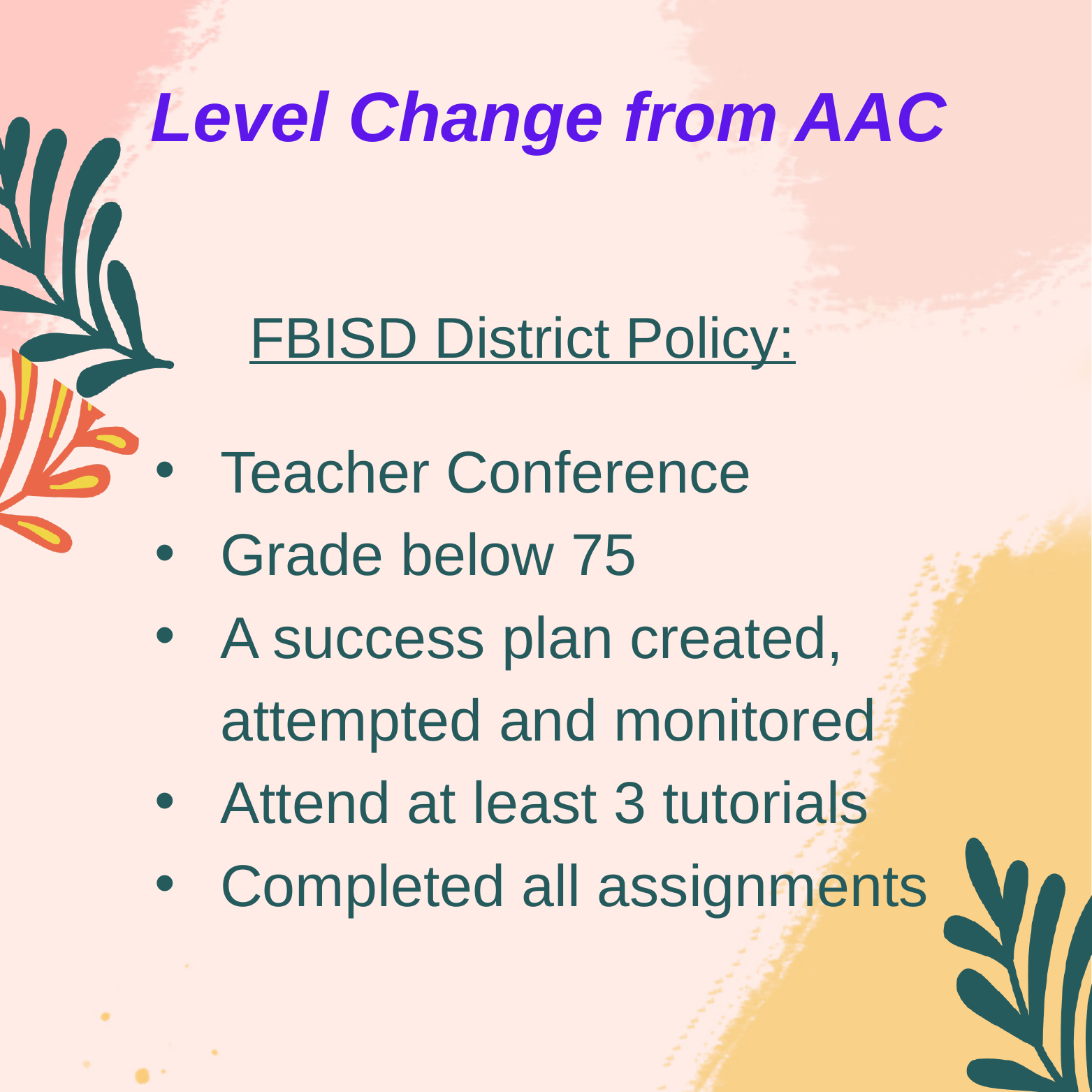

Level Change from AAC

FBISD District Policy:

Teacher Conference
Grade below 75
A success plan created, attempted and monitored
Attend at least 3 tutorials
Completed all assignments